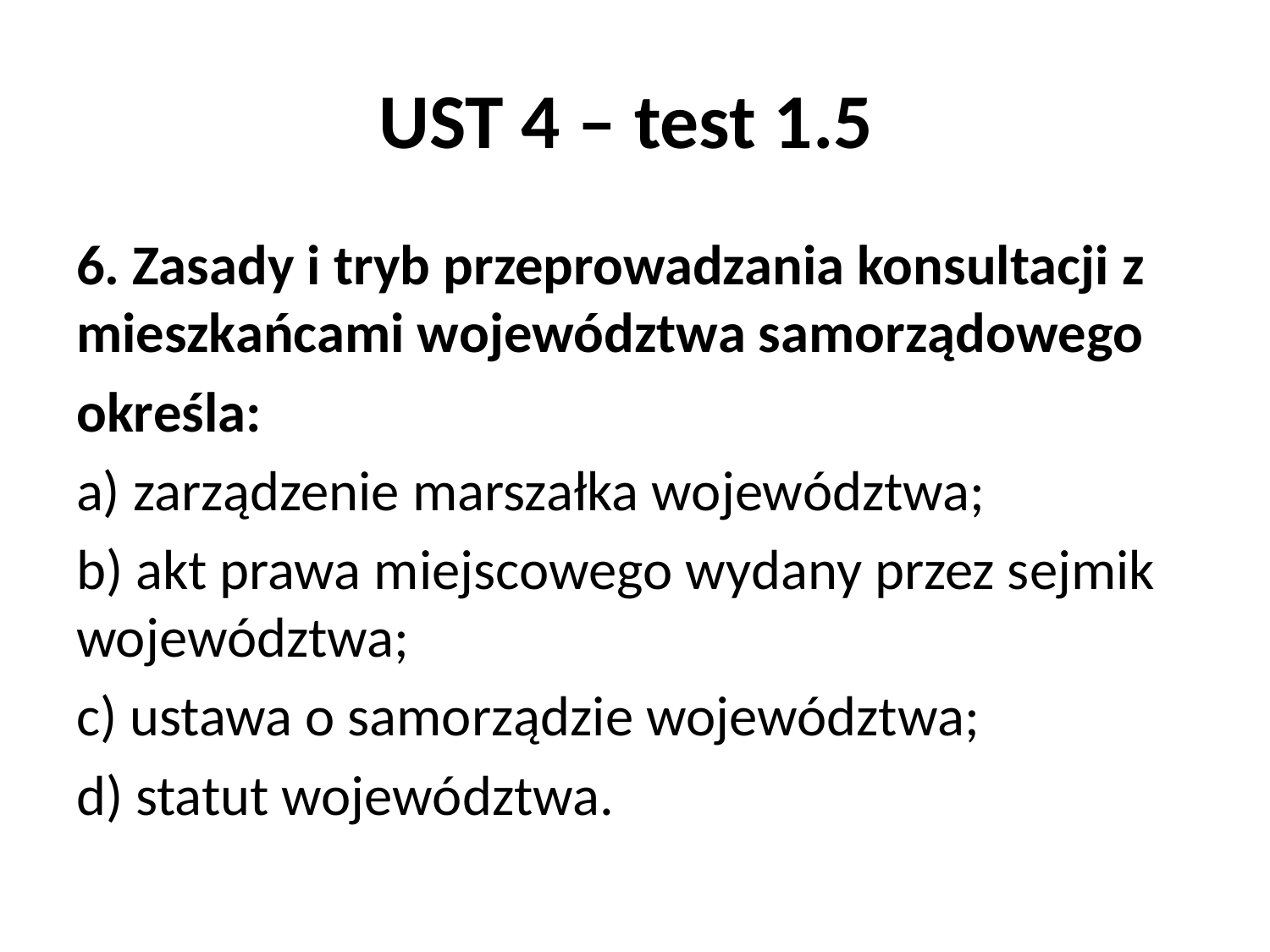

# UST 4 – test 1.5
6. Zasady i tryb przeprowadzania konsultacji z mieszkańcami województwa samorządowego
określa:
a) zarządzenie marszałka województwa;
b) akt prawa miejscowego wydany przez sejmik województwa;
c) ustawa o samorządzie województwa;
d) statut województwa.